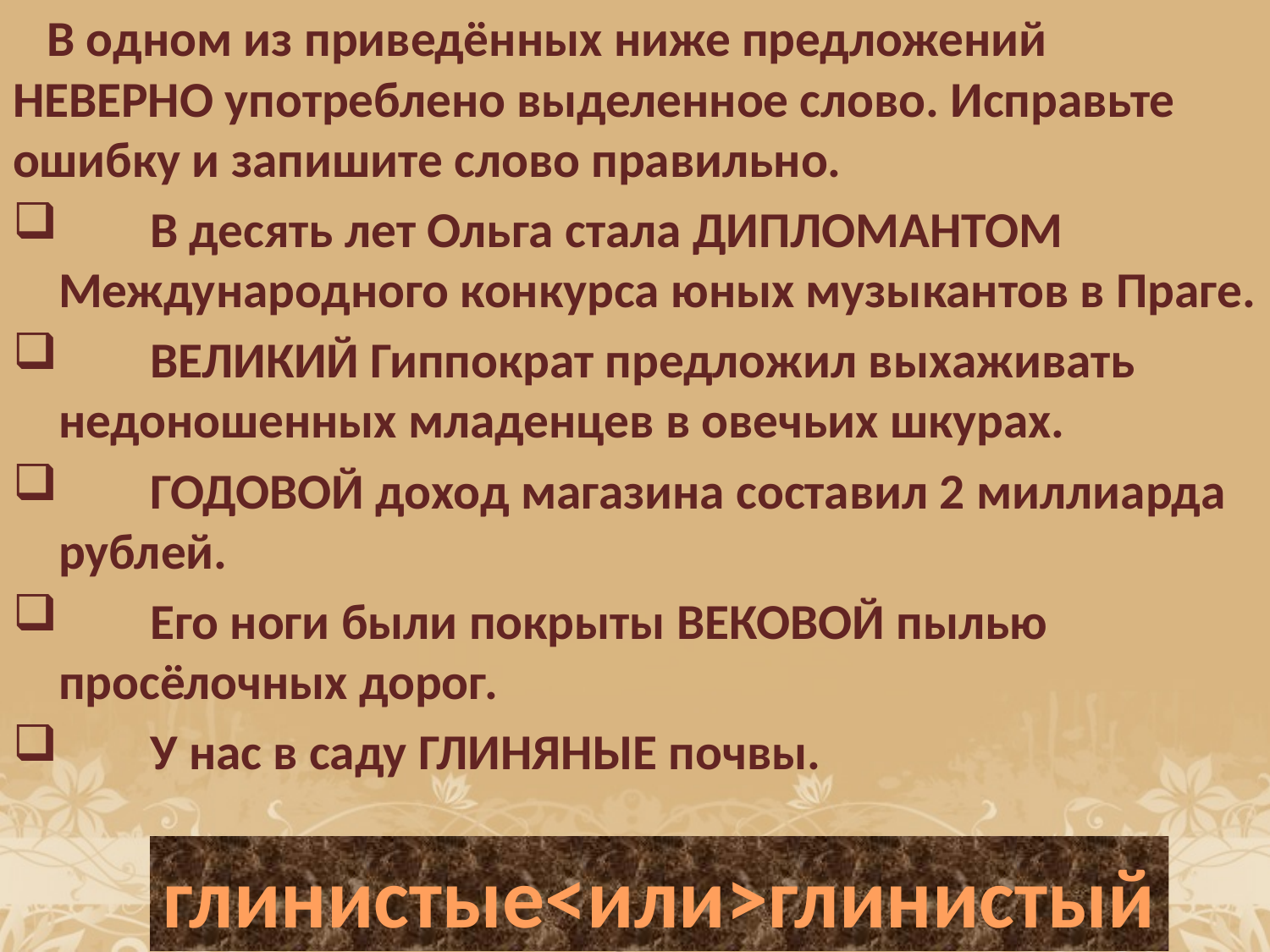

В одном из приведённых ниже предложений НЕВЕРНО употреблено выделенное слово. Исправьте ошибку и запишите слово правильно.
        В десять лет Ольга стала ДИПЛОМАНТОМ Международного конкурса юных музыкантов в Праге.
        ВЕЛИКИЙ Гиппократ предложил выхаживать недоношенных младенцев в овечьих шкурах.
        ГОДОВОЙ доход магазина составил 2 миллиарда рублей.
        Его ноги были покрыты ВЕКОВОЙ пылью просёлочных дорог.
        У нас в саду ГЛИНЯНЫЕ почвы.

глинистые<или>глинистый